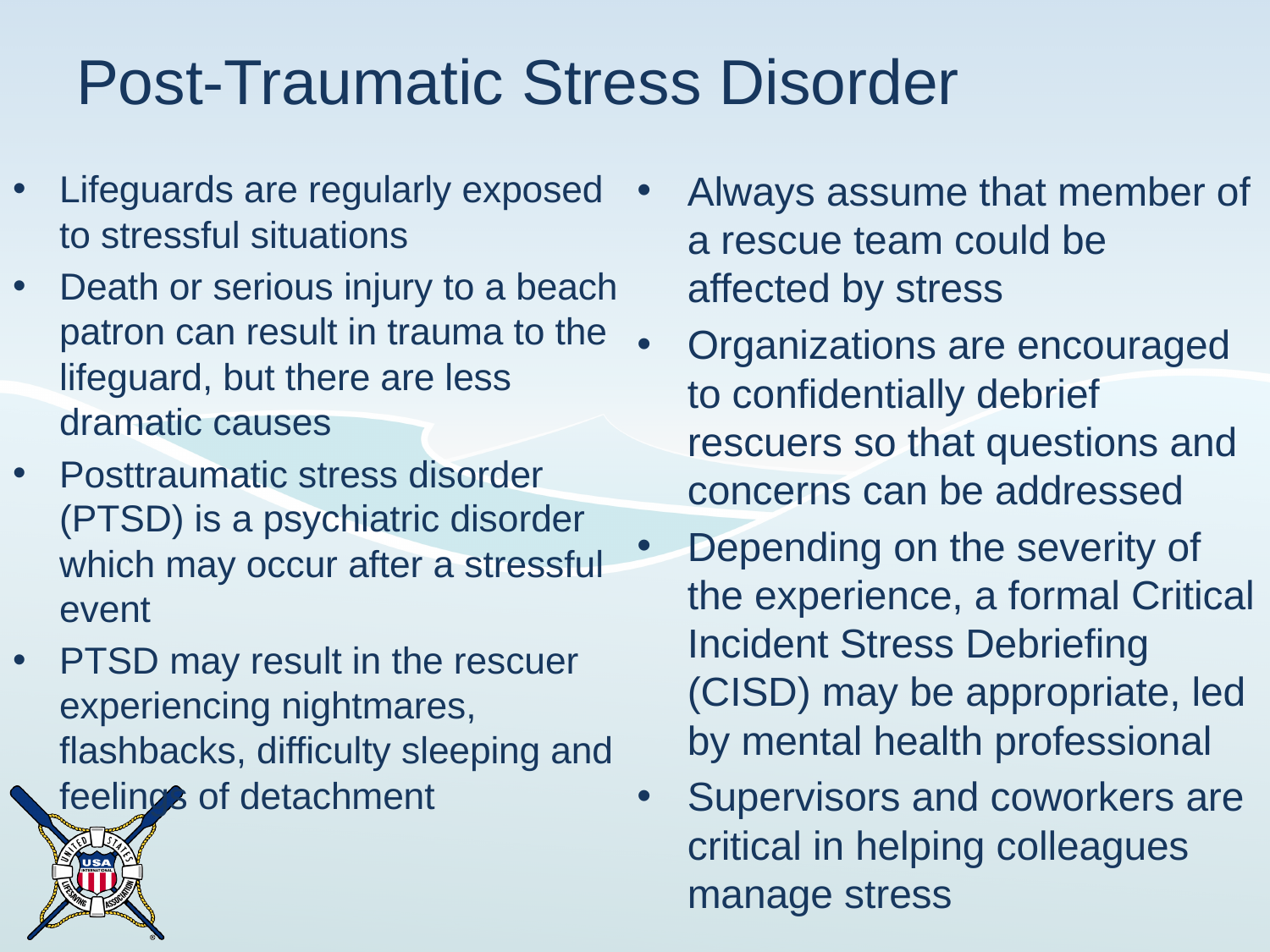

# Post-Traumatic Stress Disorder
Lifeguards are regularly exposed to stressful situations
Death or serious injury to a beach patron can result in trauma to the lifeguard, but there are less dramatic causes
Posttraumatic stress disorder (PTSD) is a psychiatric disorder which may occur after a stressful event
PTSD may result in the rescuer experiencing nightmares, flashbacks, difficulty sleeping and feelings of detachment
Always assume that member of a rescue team could be affected by stress
Organizations are encouraged to confidentially debrief rescuers so that questions and concerns can be addressed
Depending on the severity of the experience, a formal Critical Incident Stress Debriefing (CISD) may be appropriate, led by mental health professional
Supervisors and coworkers are critical in helping colleagues manage stress